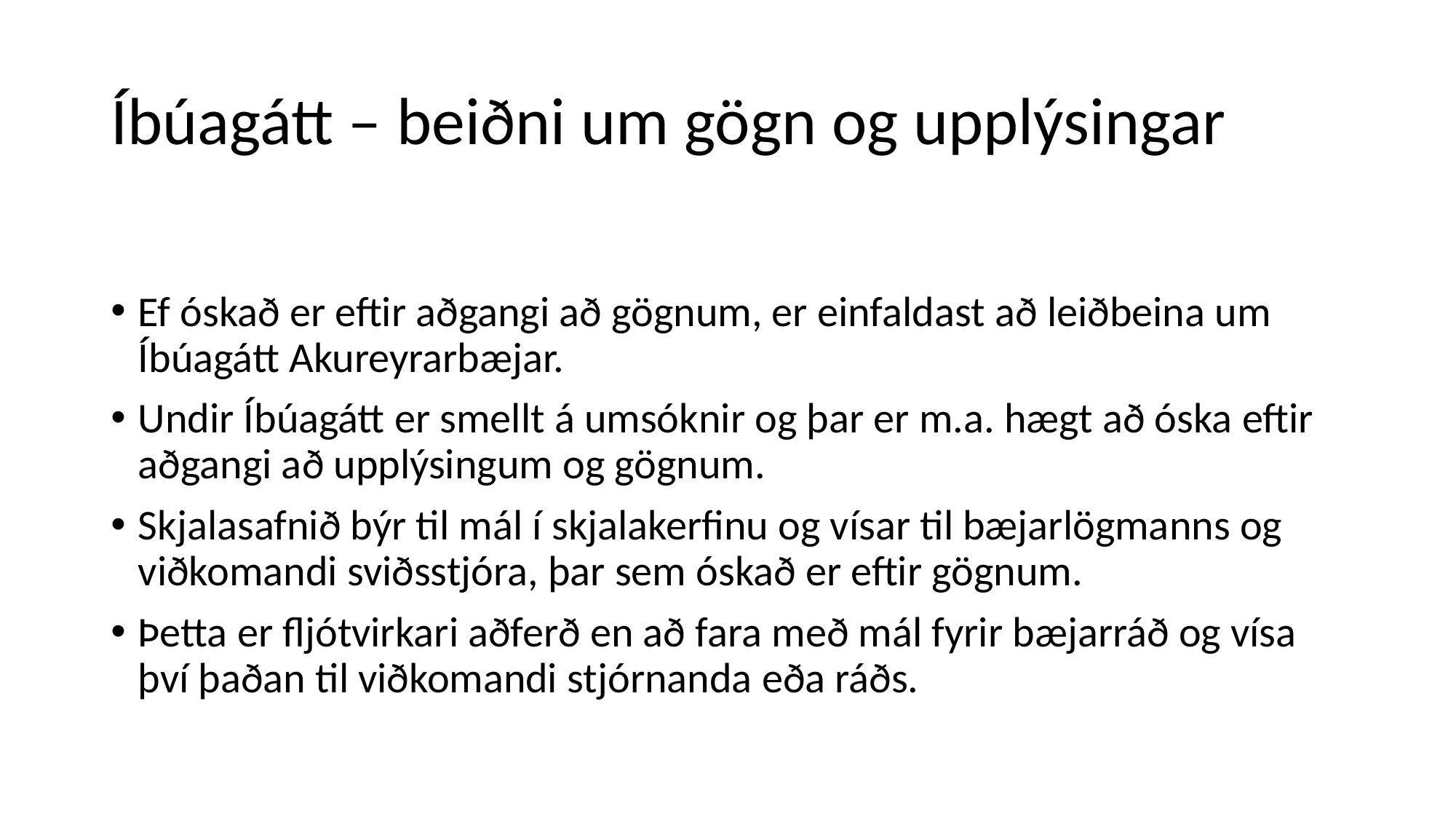

# Íbúagátt – beiðni um gögn og upplýsingar

Ef óskað er eftir aðgangi að gögnum, er einfaldast að leiðbeina um Íbúagátt Akureyrarbæjar.
Undir Íbúagátt er smellt á umsóknir og þar er m.a. hægt að óska eftir aðgangi að upplýsingum og gögnum.
Skjalasafnið býr til mál í skjalakerfinu og vísar til bæjarlögmanns og viðkomandi sviðsstjóra, þar sem óskað er eftir gögnum.
Þetta er fljótvirkari aðferð en að fara með mál fyrir bæjarráð og vísa því þaðan til viðkomandi stjórnanda eða ráðs.